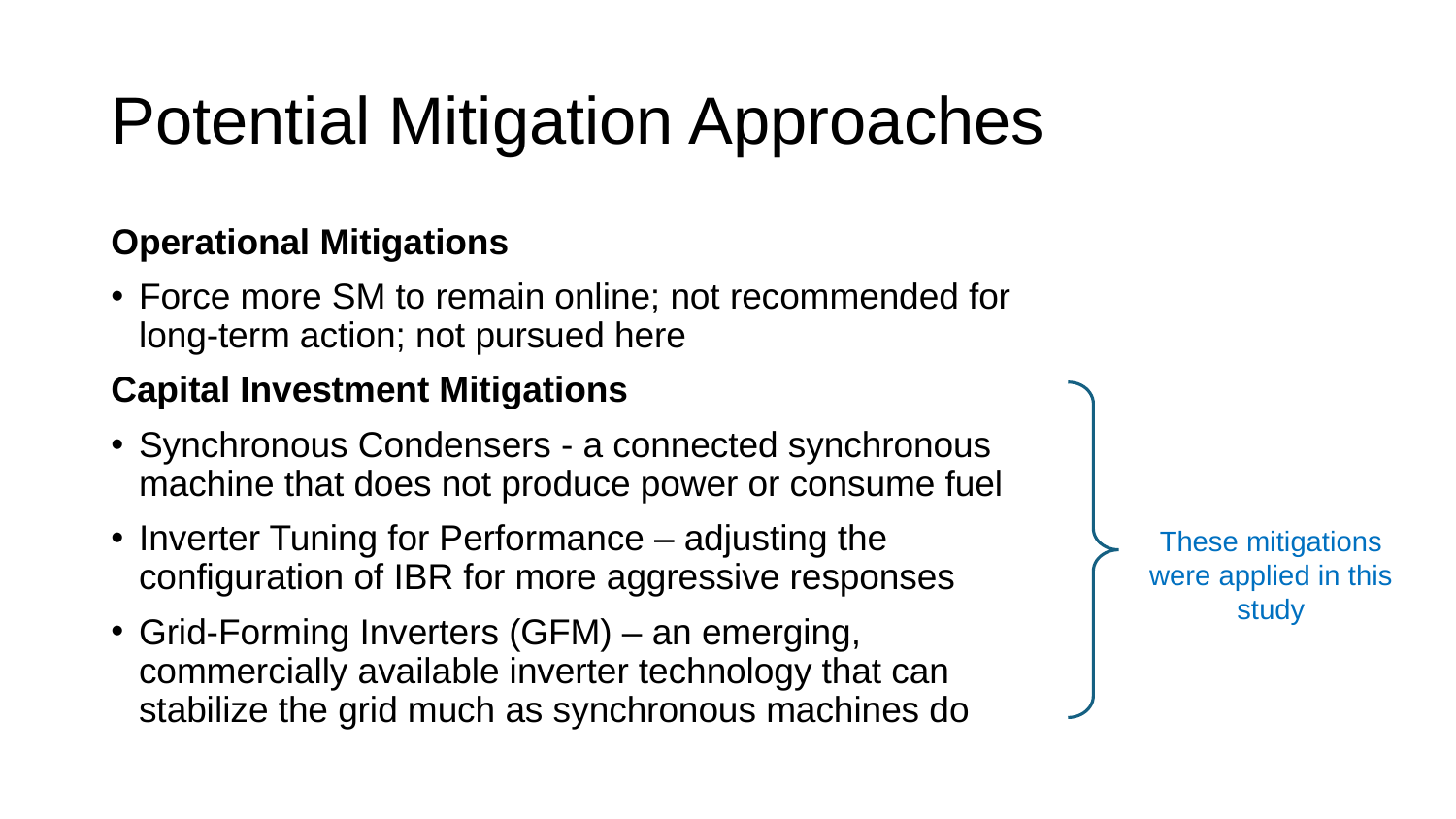

# Potential Mitigation Approaches
Operational Mitigations
Force more SM to remain online; not recommended for long-term action; not pursued here
Capital Investment Mitigations
Synchronous Condensers - a connected synchronous machine that does not produce power or consume fuel
Inverter Tuning for Performance – adjusting the configuration of IBR for more aggressive responses
Grid-Forming Inverters (GFM) – an emerging, commercially available inverter technology that can stabilize the grid much as synchronous machines do

These mitigations were applied in this study